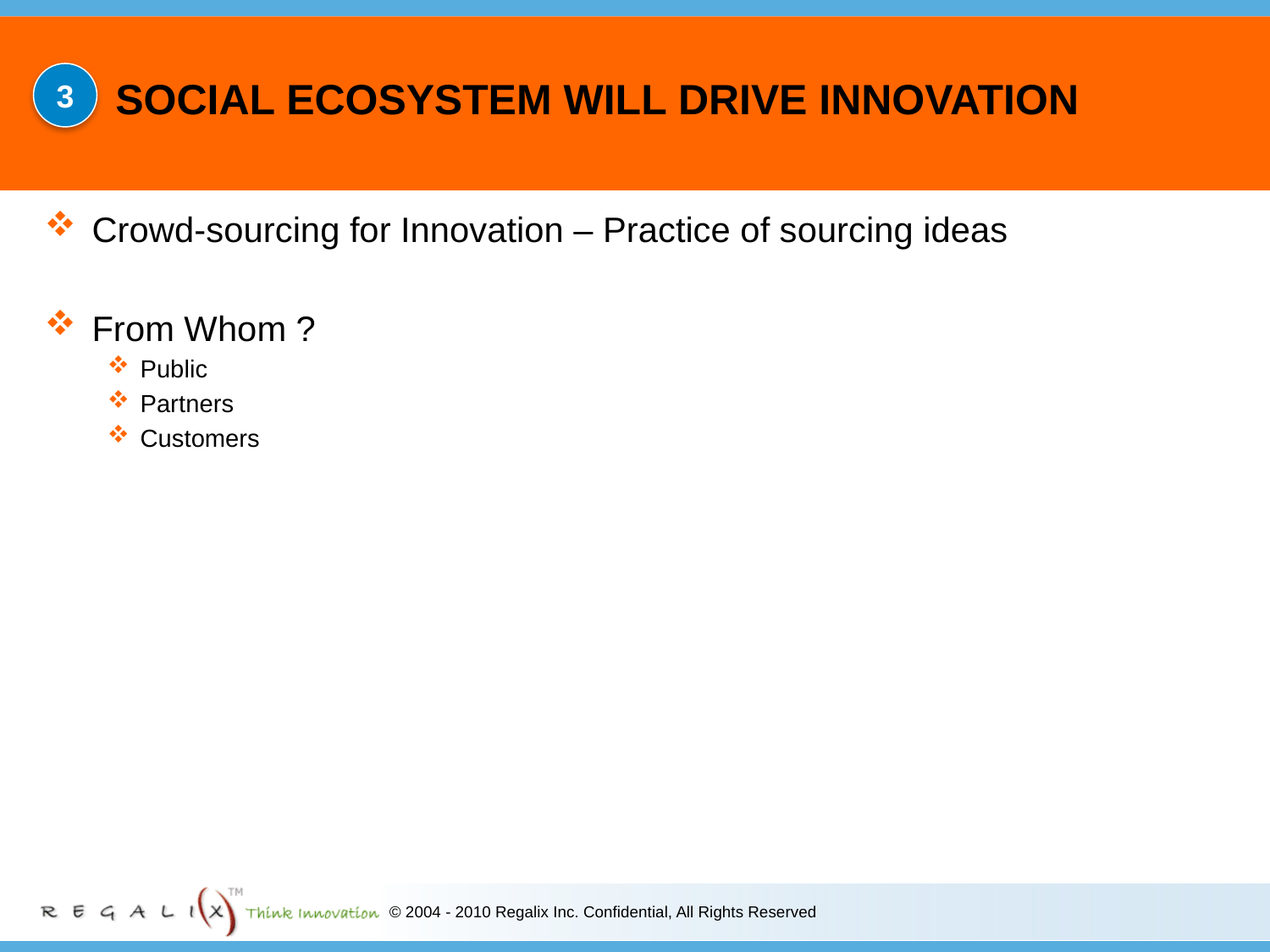

# SOCIAL ECOSYSTEM WILL DRIVE INNOVATION
3
Crowd-sourcing for Innovation – Practice of sourcing ideas

From Whom ?
Public
Partners
Customers